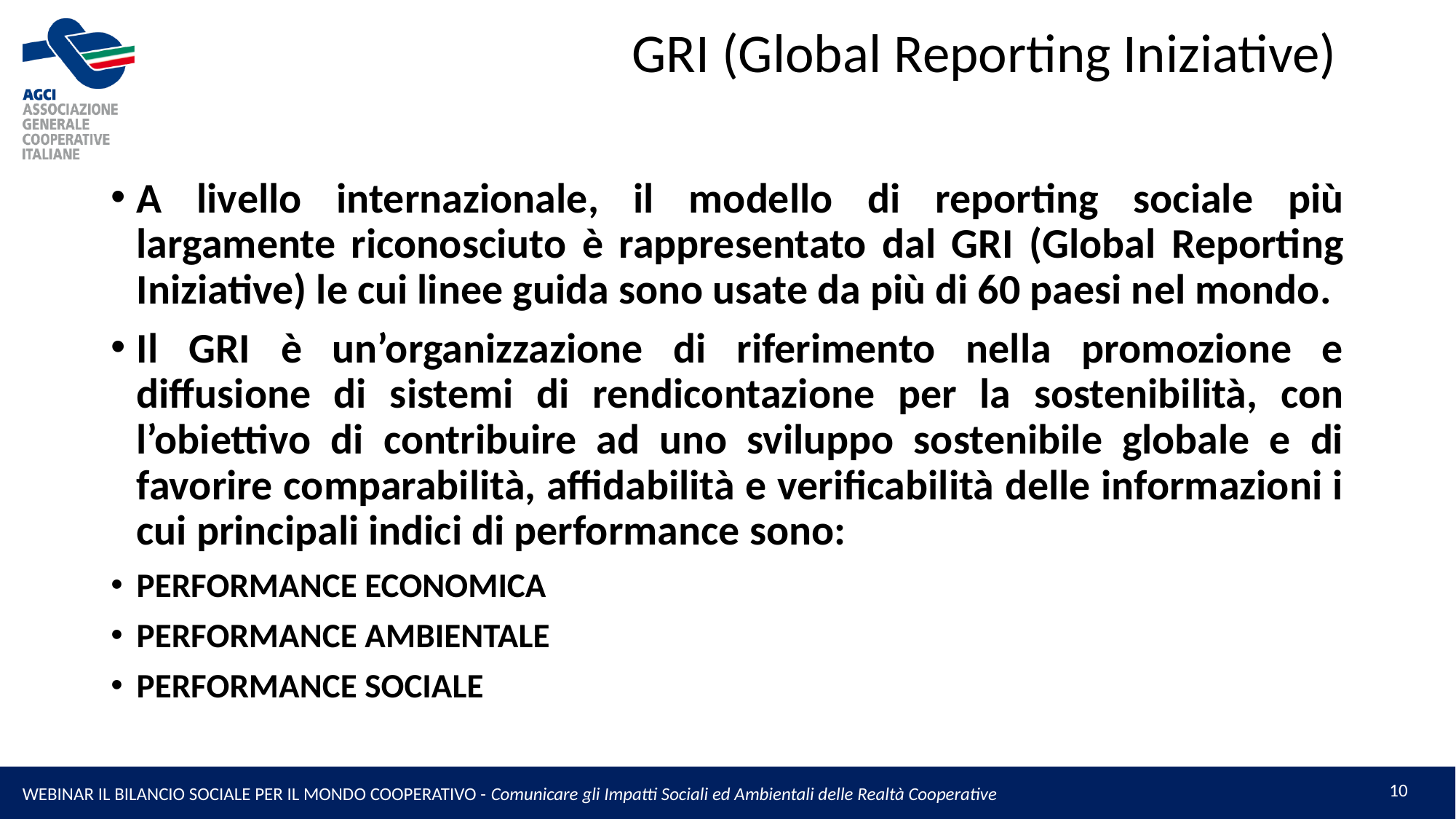

# GRI (Global Reporting Iniziative)

A livello internazionale, il modello di reporting sociale più largamente riconosciuto è rappresentato dal GRI (Global Reporting Iniziative) le cui linee guida sono usate da più di 60 paesi nel mondo.
Il GRI è un’organizzazione di riferimento nella promozione e diffusione di sistemi di rendicontazione per la sostenibilità, con l’obiettivo di contribuire ad uno sviluppo sostenibile globale e di favorire comparabilità, affidabilità e verificabilità delle informazioni i cui principali indici di performance sono:
PERFORMANCE ECONOMICA
PERFORMANCE AMBIENTALE
PERFORMANCE SOCIALE

10
WEBINAR IL BILANCIO SOCIALE PER IL MONDO COOPERATIVO - Comunicare gli Impatti Sociali ed Ambientali delle Realtà Cooperative